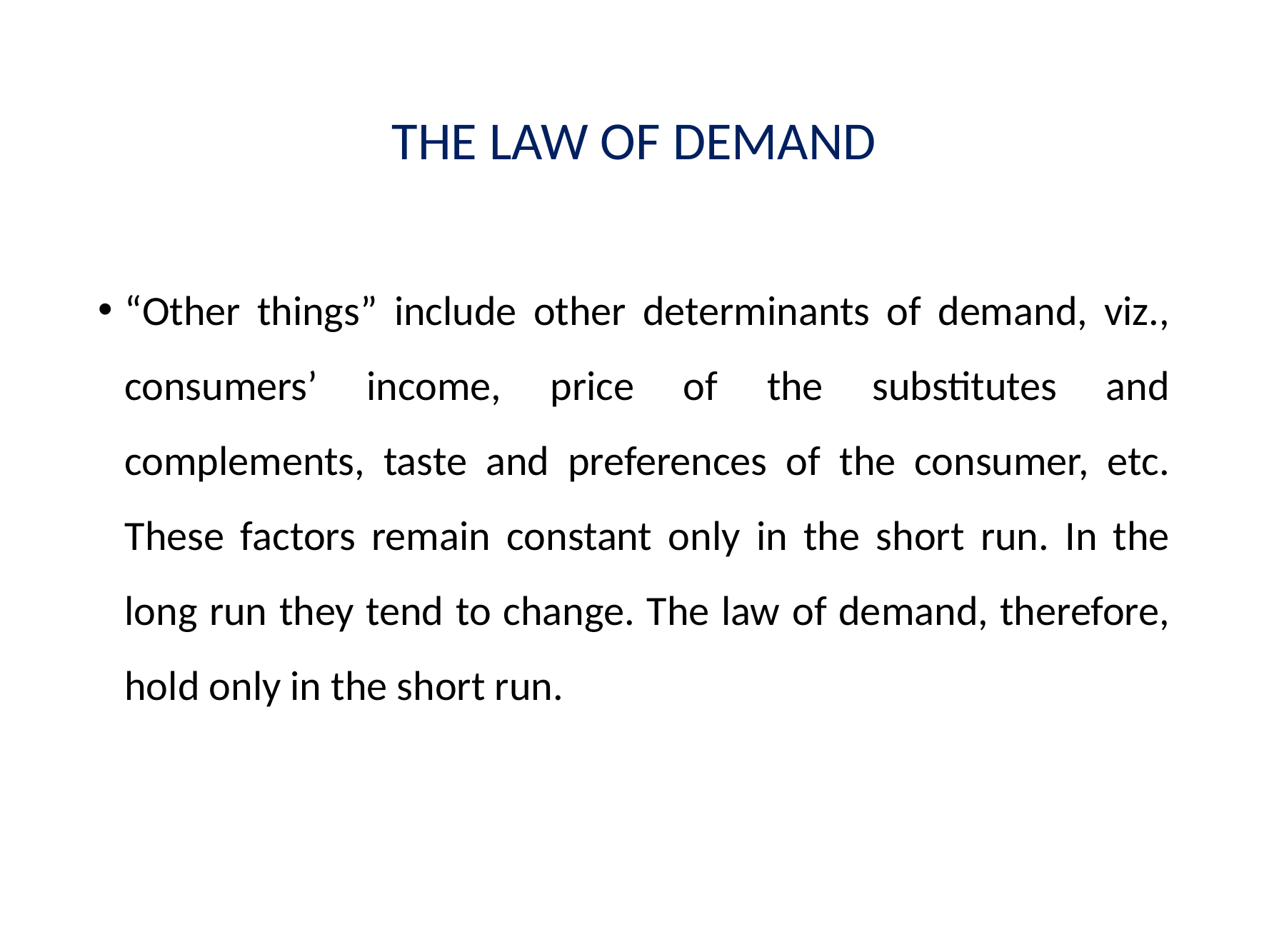

# THE LAW OF DEMAND
“Other things” include other determinants of demand, viz., consumers’ income, price of the substitutes and complements, taste and preferences of the consumer, etc. These factors remain constant only in the short run. In the long run they tend to change. The law of demand, therefore, hold only in the short run.